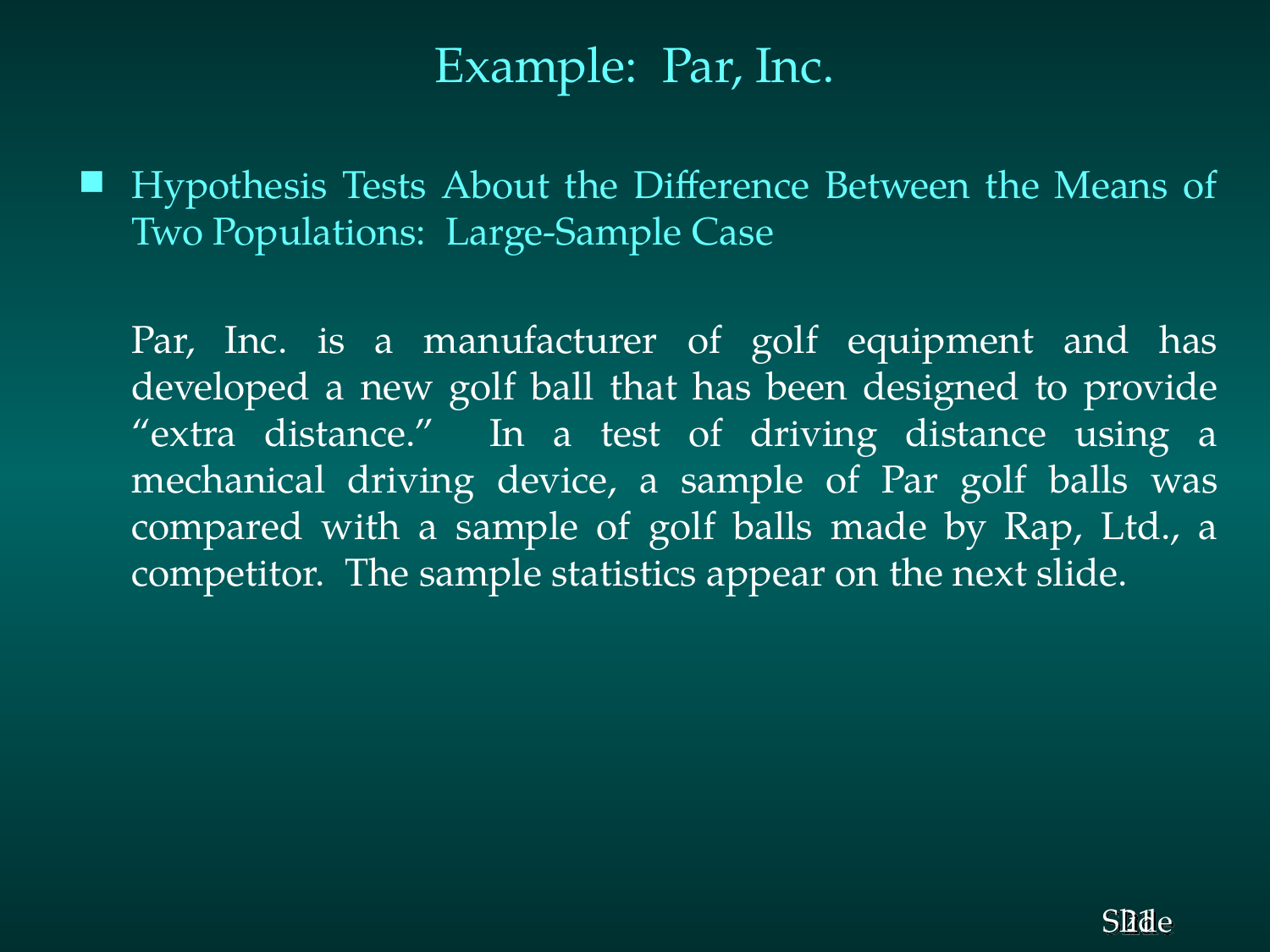

# Example:  Par, Inc.
Hypothesis Tests About the Difference Between the Means of Two Populations:  Large-Sample Case

	Par, Inc. is a manufacturer of golf equipment and has developed a new golf ball that has been designed to provide “extra distance.”  In a test of driving distance using a mechanical driving device, a sample of Par golf balls was compared with a sample of golf balls made by Rap, Ltd., a competitor.  The sample statistics appear on the next slide.